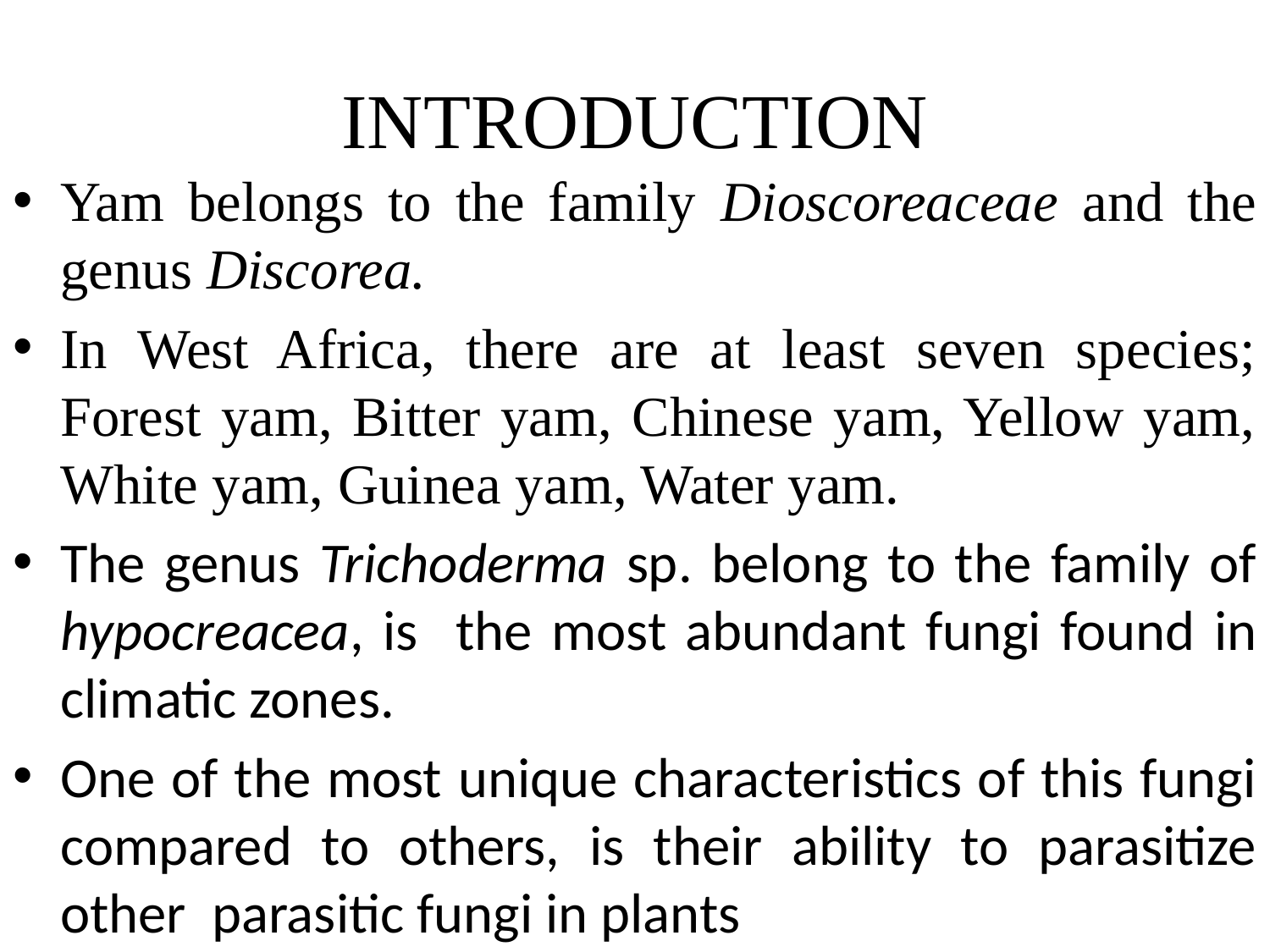

# INTRODUCTION
Yam belongs to the family Dioscoreaceae and the genus Discorea.
In West Africa, there are at least seven species; Forest yam, Bitter yam, Chinese yam, Yellow yam, White yam, Guinea yam, Water yam.
The genus Trichoderma sp. belong to the family of hypocreacea, is  the most abundant fungi found in climatic zones.
One of the most unique characteristics of this fungi compared to others, is their ability to parasitize other  parasitic fungi in plants